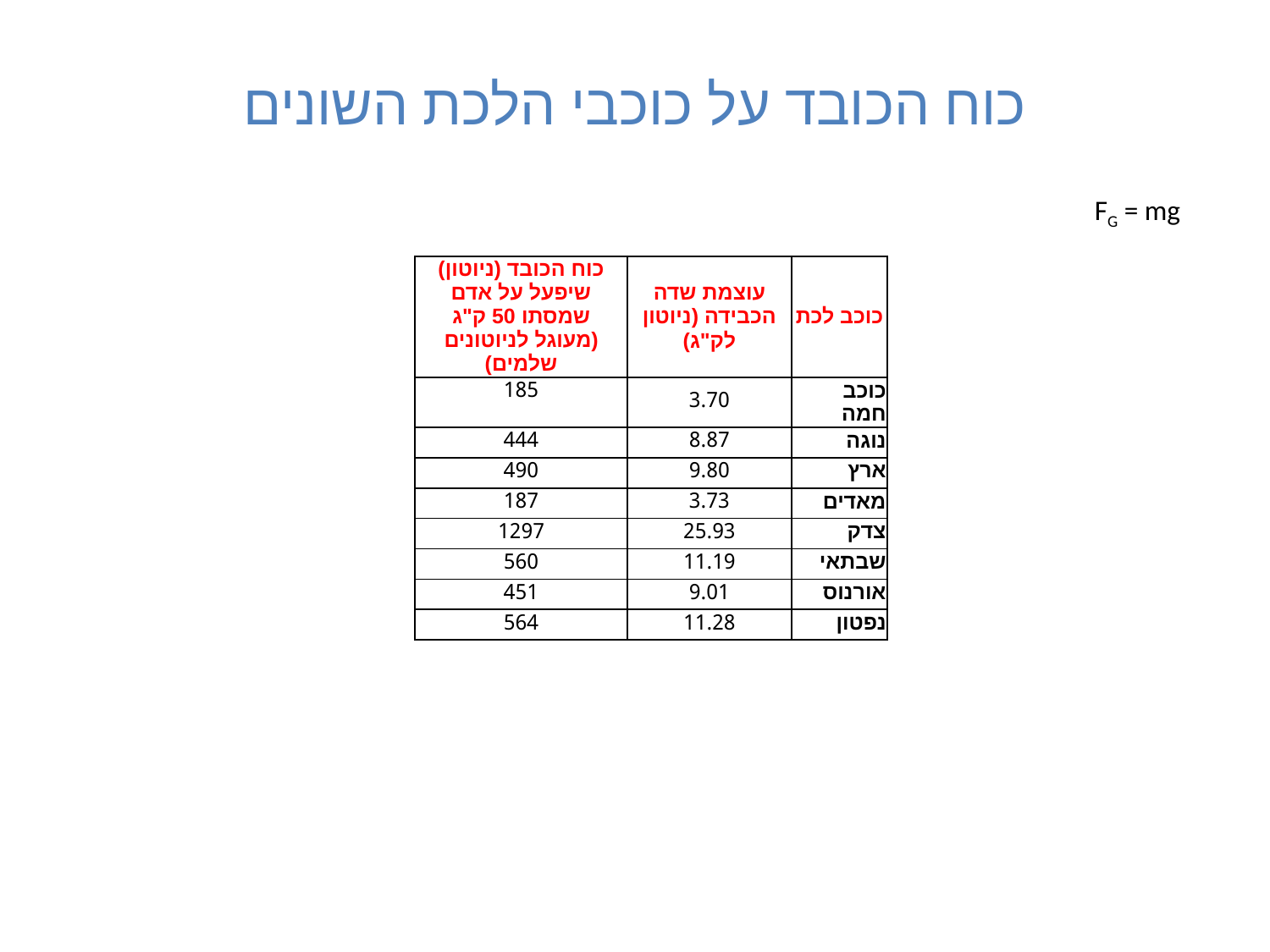

# כוח הכובד על כוכבי הלכת השונים
FG = mg
| כוח הכובד (ניוטון) שיפעל על אדם שמסתו 50 ק"ג (מעוגל לניוטונים שלמים) | עוצמת שדה הכבידה (ניוטון לק"ג) | כוכב לכת |
| --- | --- | --- |
| 185 | 3.70 | כוכב חמה |
| 444 | 8.87 | נוגה |
| 490 | 9.80 | ארץ |
| 187 | 3.73 | מאדים |
| 1297 | 25.93 | צדק |
| 560 | 11.19 | שבתאי |
| 451 | 9.01 | אורנוס |
| 564 | 11.28 | נפטון |